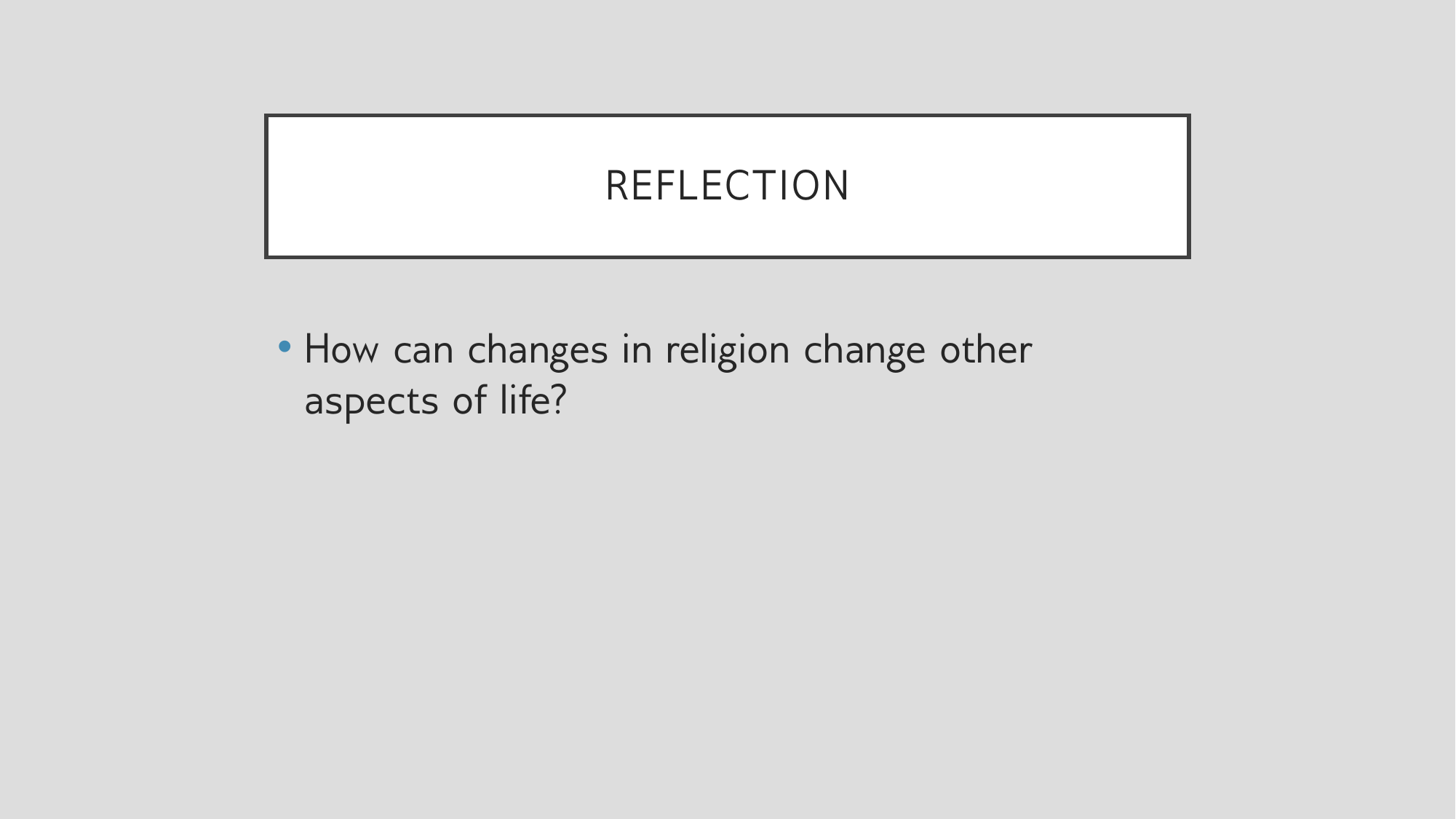

# Reflection
How can changes in religion change other aspects of life?